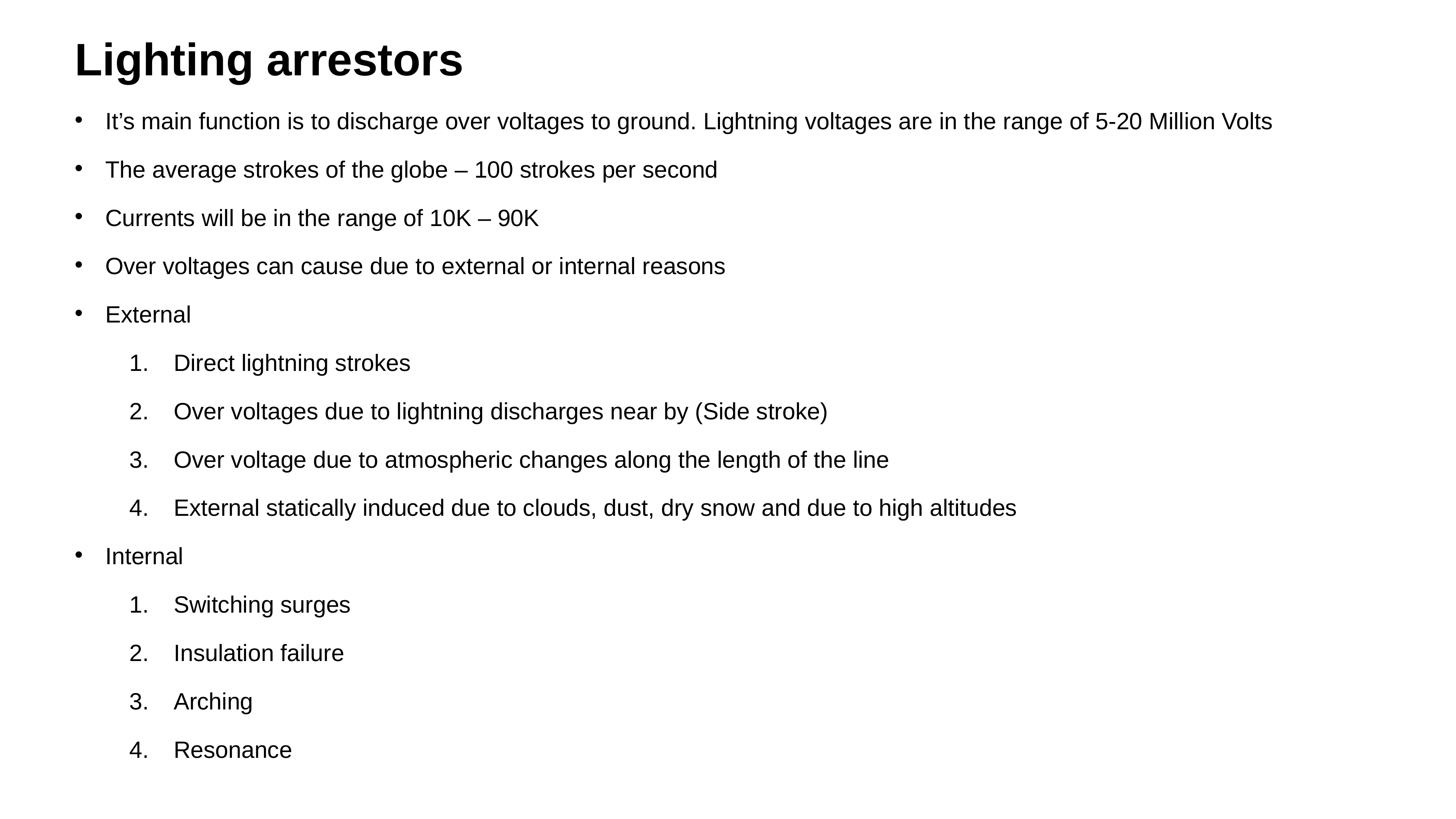

Lighting arrestors
It’s main function is to discharge over voltages to ground. Lightning voltages are in the range of 5-20 Million Volts
The average strokes of the globe – 100 strokes per second
Currents will be in the range of 10K – 90K
Over voltages can cause due to external or internal reasons
External
Direct lightning strokes
Over voltages due to lightning discharges near by (Side stroke)
Over voltage due to atmospheric changes along the length of the line
External statically induced due to clouds, dust, dry snow and due to high altitudes
Internal
Switching surges
Insulation failure
Arching
Resonance